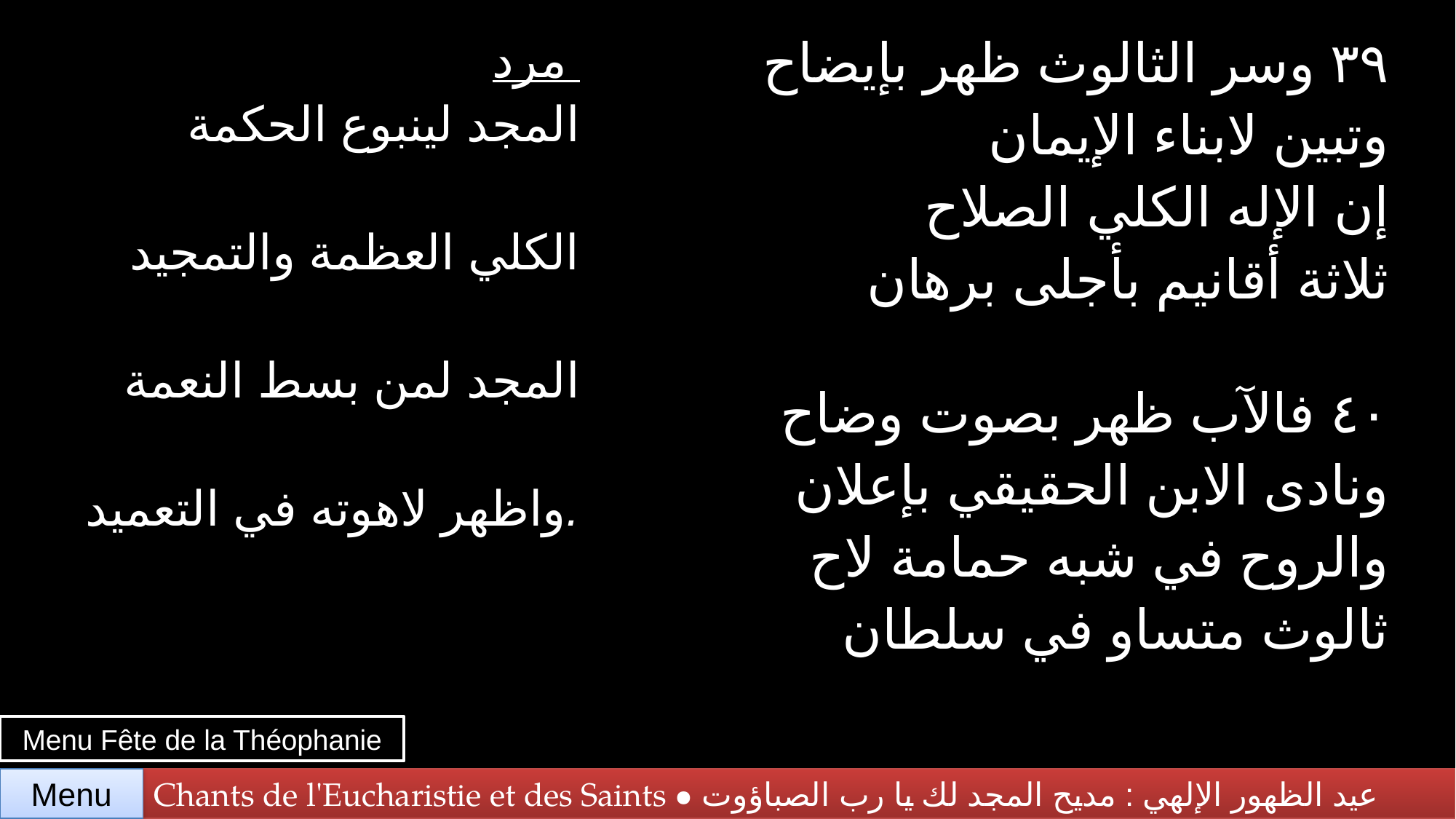

| مرد المجد لينبوع الحكمة الكلي العظمة والتمجيد المجد لمن بسط النعمة واظهر لاهوته في التعميد. | ٣٩ وسر الثالوث ظهر بإيضاح وتبين لابناء الإيمان إن الإله الكلي الصلاح ثلاثة أقانيم بأجلى برهان |
| --- | --- |
|  | ٤٠ فالآب ظهر بصوت وضاح ونادى الابن الحقيقي بإعلان والروح في شبه حمامة لاح ثالوث متساو في سلطان |

Menu Fête de la Théophanie
Menu
Chants de l'Eucharistie et des Saints • عيد الظهور الإلهي : مديح المجد لك يا رب الصباؤوت